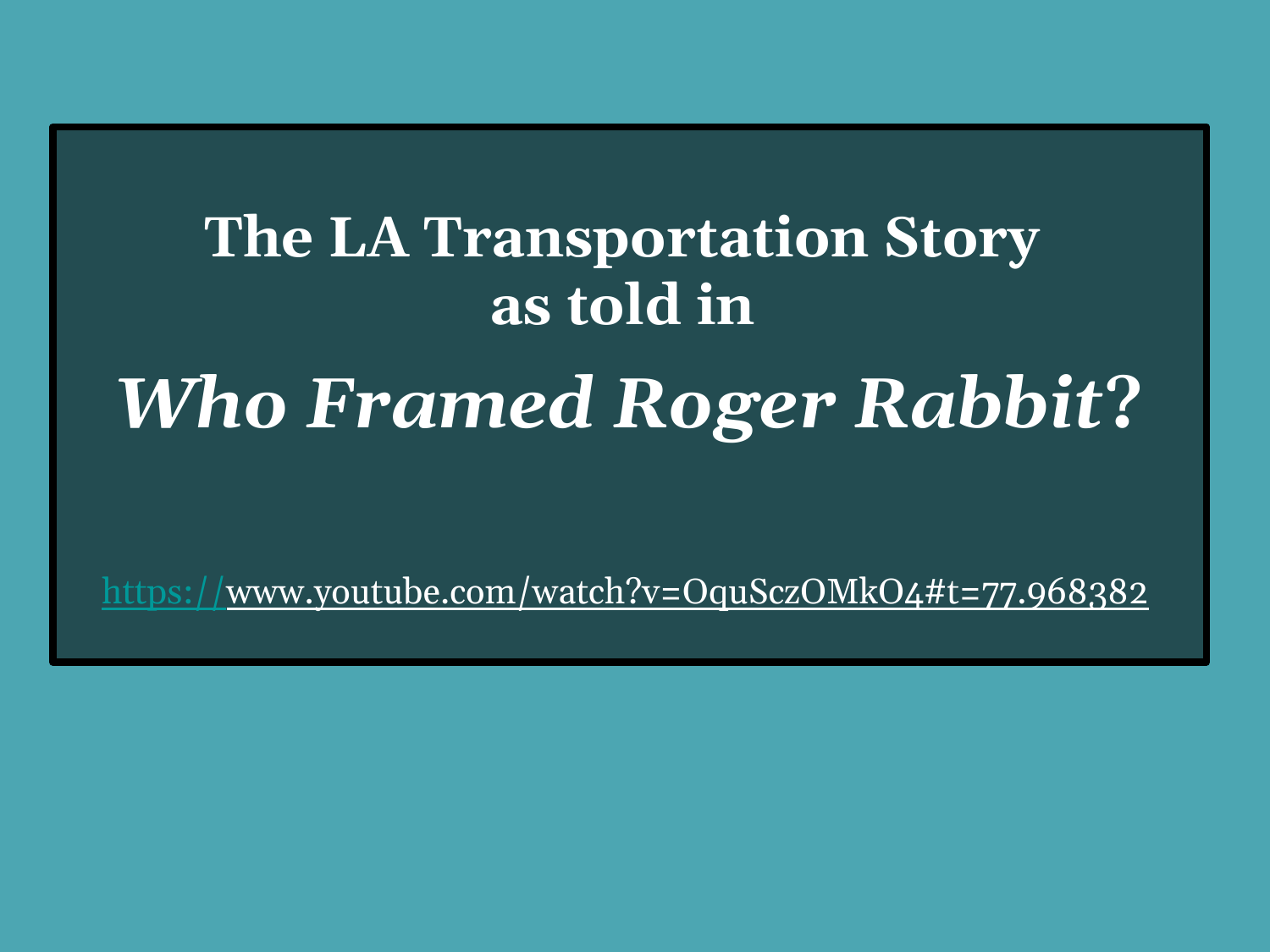

The LA Transportation Story
as told in
Who Framed Roger Rabbit?

https://www.youtube.com/watch?v=OquSczOMkO4#t=77.968382